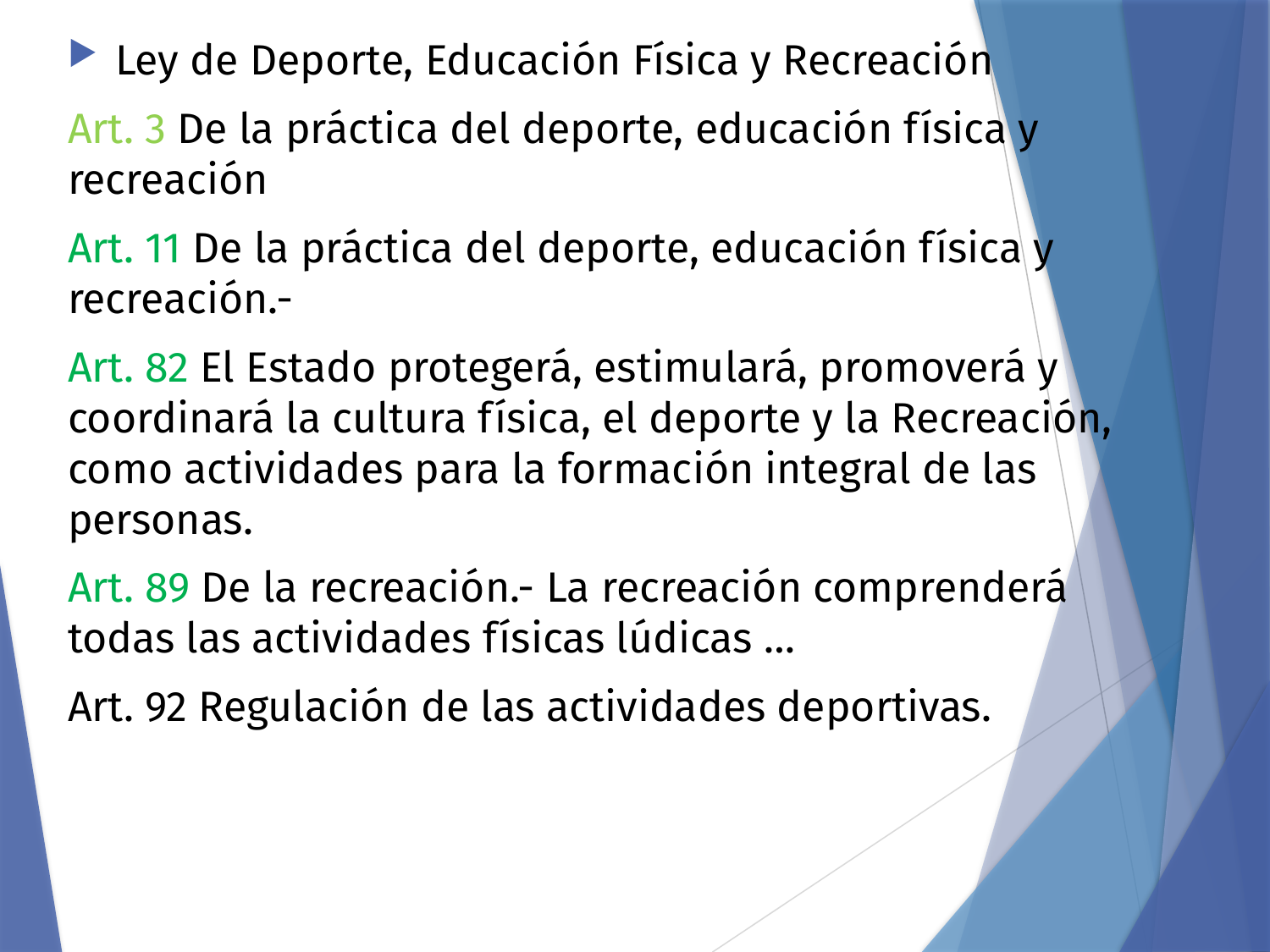

Ley de Deporte, Educación Física y Recreación
Art. 3 De la práctica del deporte, educación física y recreación
Art. 11 De la práctica del deporte, educación física y recreación.-
Art. 82 El Estado protegerá, estimulará, promoverá y coordinará la cultura física, el deporte y la Recreación, como actividades para la formación integral de las personas.
Art. 89 De la recreación.- La recreación comprenderá todas las actividades físicas lúdicas …
Art. 92 Regulación de las actividades deportivas.